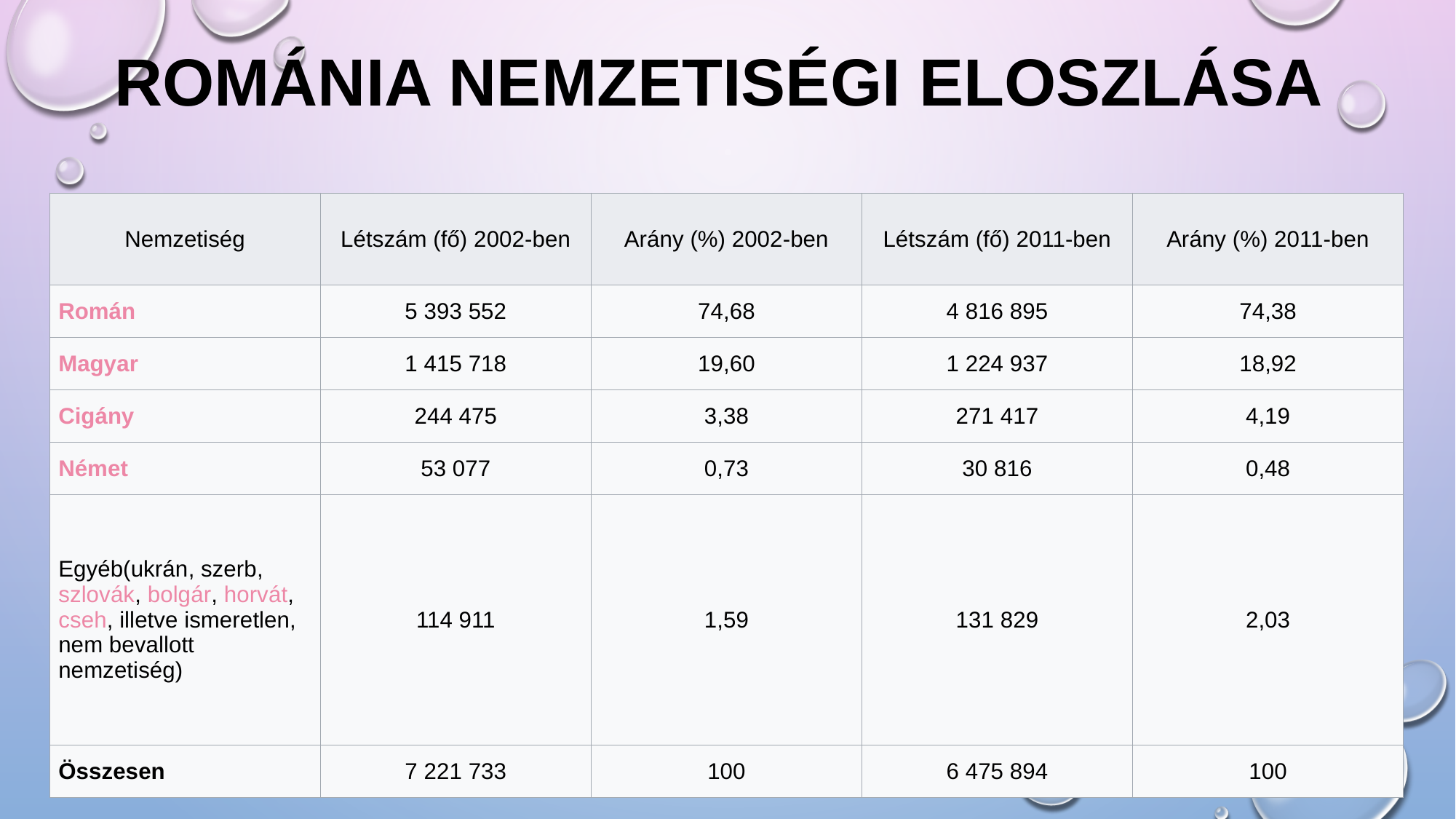

# Románia nemzetiségi eloszlása
| Nemzetiség | Létszám (fő) 2002-ben | Arány (%) 2002-ben | Létszám (fő) 2011-ben | Arány (%) 2011-ben |
| --- | --- | --- | --- | --- |
| Román | 5 393 552 | 74,68 | 4 816 895 | 74,38 |
| Magyar | 1 415 718 | 19,60 | 1 224 937 | 18,92 |
| Cigány | 244 475 | 3,38 | 271 417 | 4,19 |
| Német | 53 077 | 0,73 | 30 816 | 0,48 |
| Egyéb(ukrán, szerb, szlovák, bolgár, horvát, cseh, illetve ismeretlen, nem bevallott nemzetiség) | 114 911 | 1,59 | 131 829 | 2,03 |
| Összesen | 7 221 733 | 100 | 6 475 894 | 100 |